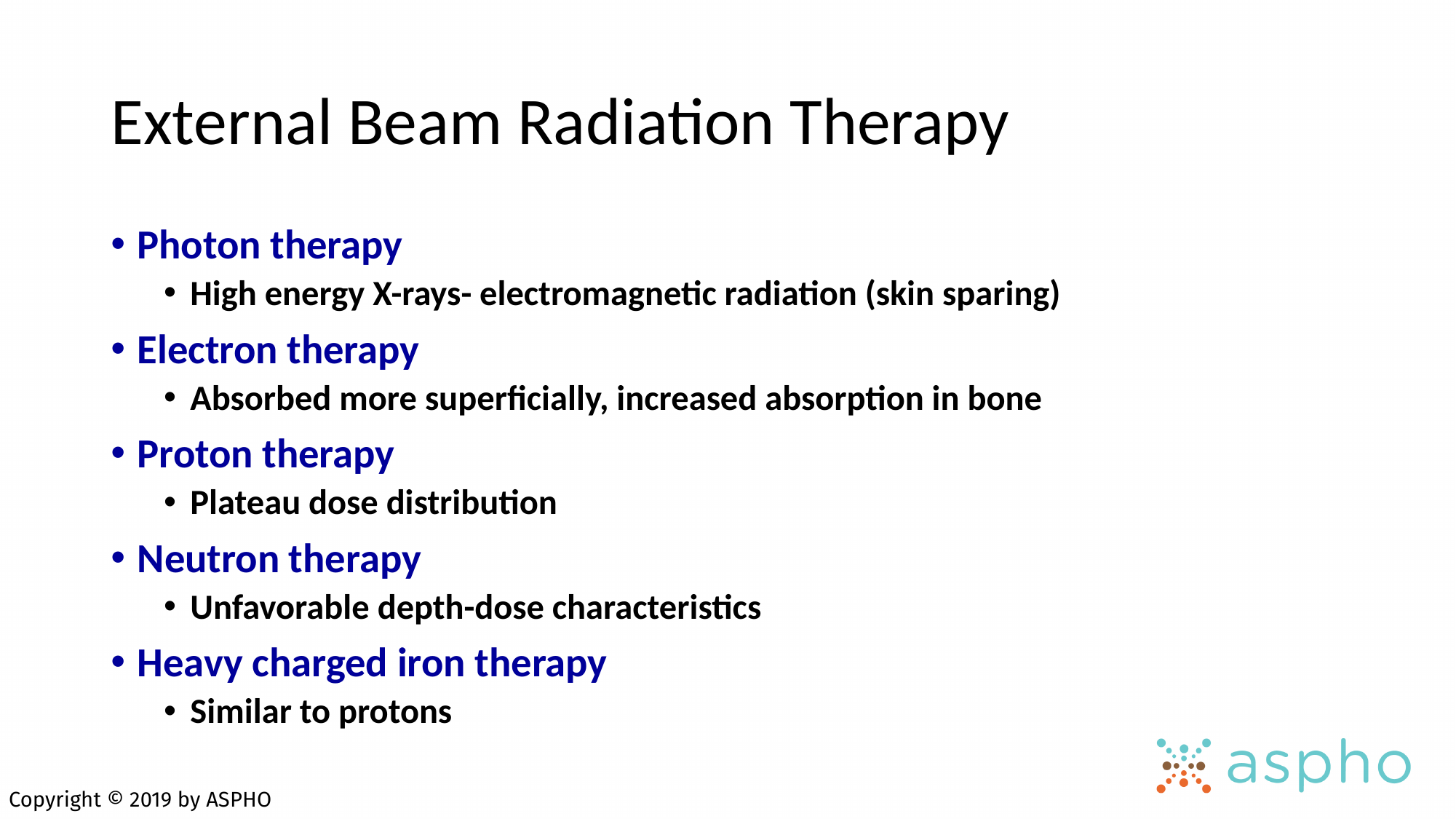

# External Beam Radiation Therapy
Photon therapy
High energy X-rays- electromagnetic radiation (skin sparing)
Electron therapy
Absorbed more superficially, increased absorption in bone
Proton therapy
Plateau dose distribution
Neutron therapy
Unfavorable depth-dose characteristics
Heavy charged iron therapy
Similar to protons
Copyright © 2019 by ASPHO